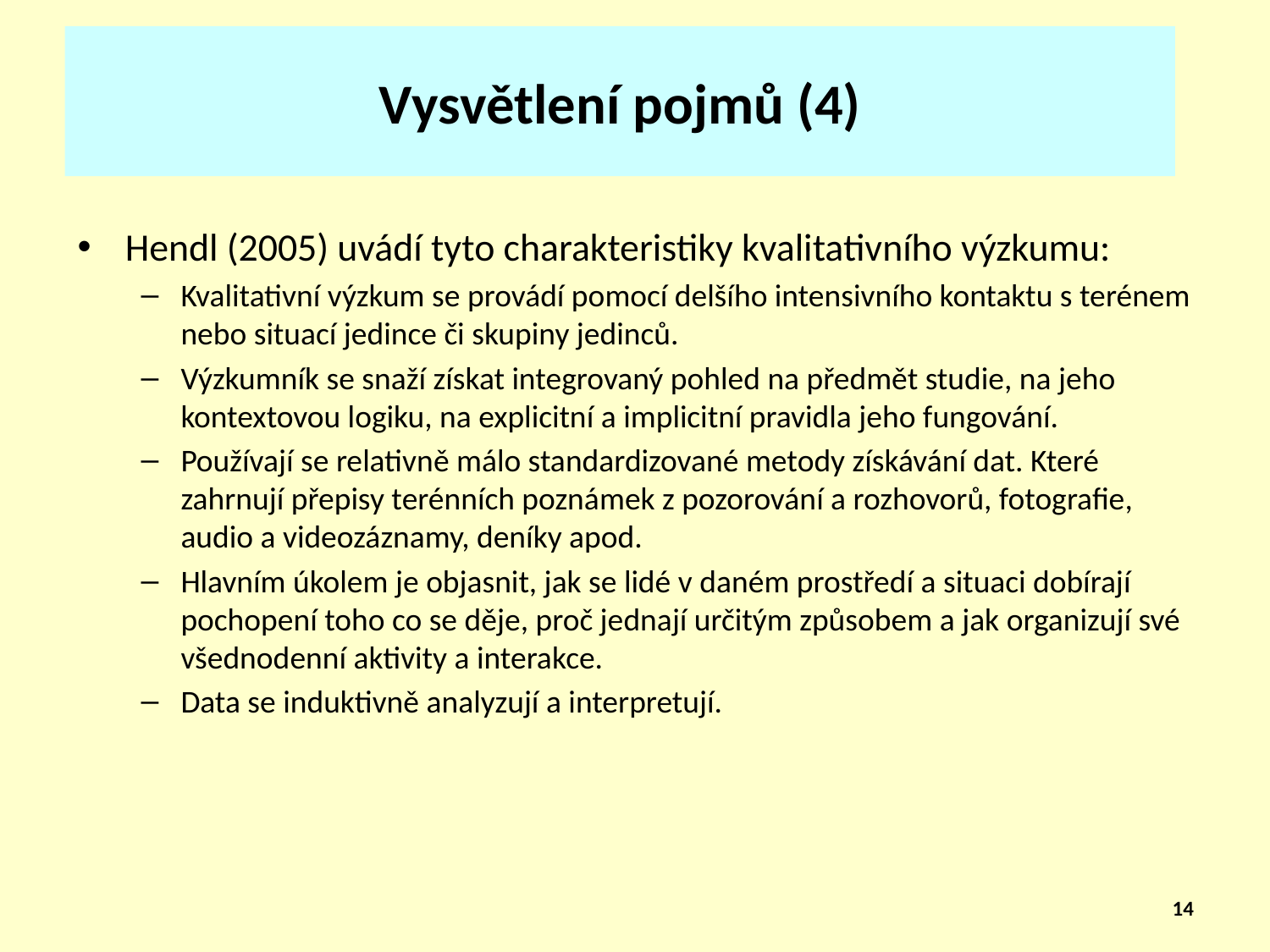

# Vysvětlení pojmů (4)
Hendl (2005) uvádí tyto charakteristiky kvalitativního výzkumu:
Kvalitativní výzkum se provádí pomocí delšího intensivního kontaktu s terénem nebo situací jedince či skupiny jedinců.
Výzkumník se snaží získat integrovaný pohled na předmět studie, na jeho kontextovou logiku, na explicitní a implicitní pravidla jeho fungování.
Používají se relativně málo standardizované metody získávání dat. Které zahrnují přepisy terénních poznámek z pozorování a rozhovorů, fotografie, audio a videozáznamy, deníky apod.
Hlavním úkolem je objasnit, jak se lidé v daném prostředí a situaci dobírají pochopení toho co se děje, proč jednají určitým způsobem a jak organizují své všednodenní aktivity a interakce.
Data se induktivně analyzují a interpretují.
14